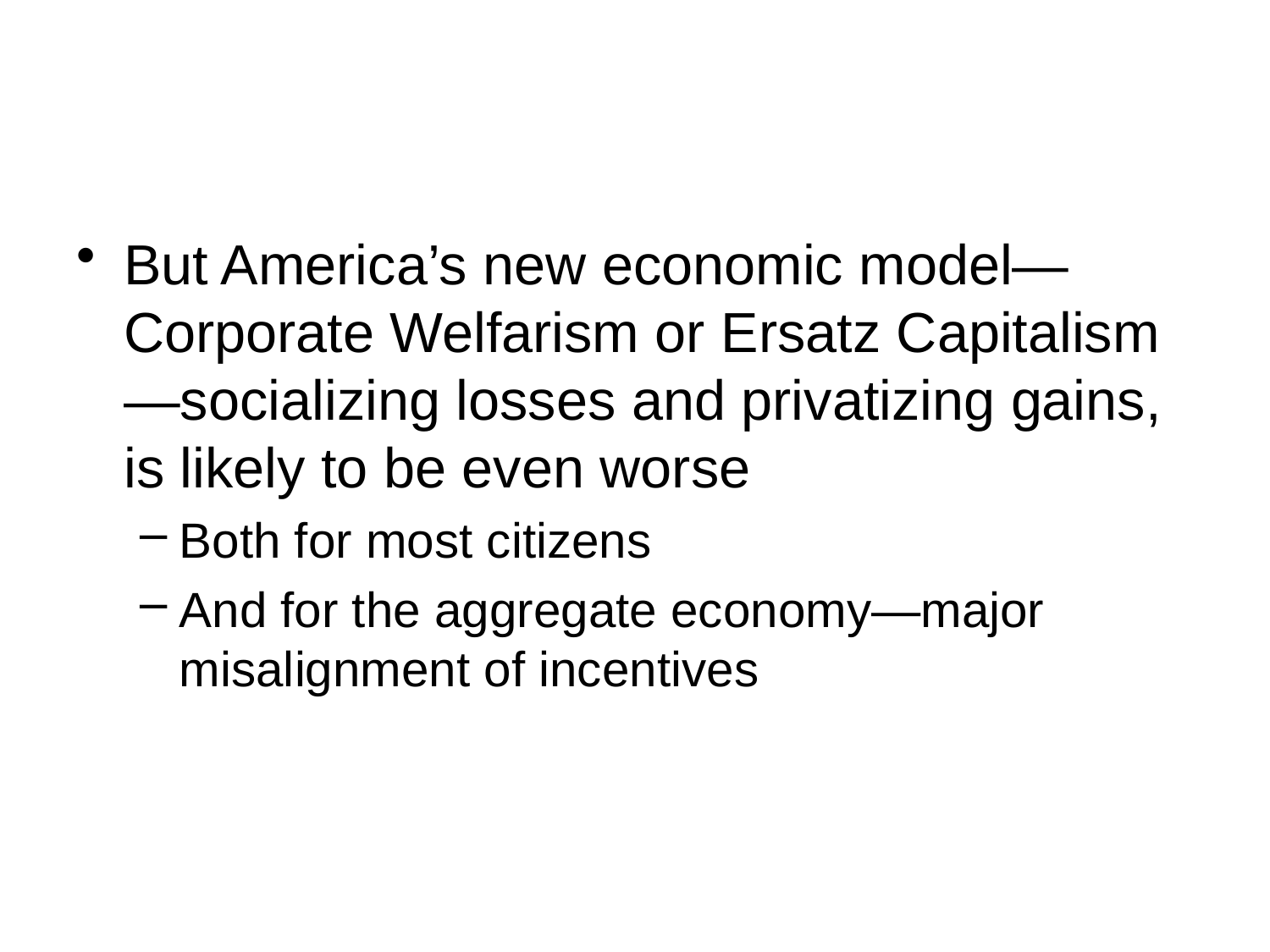

But America’s new economic model—Corporate Welfarism or Ersatz Capitalism—socializing losses and privatizing gains, is likely to be even worse
Both for most citizens
And for the aggregate economy—major misalignment of incentives